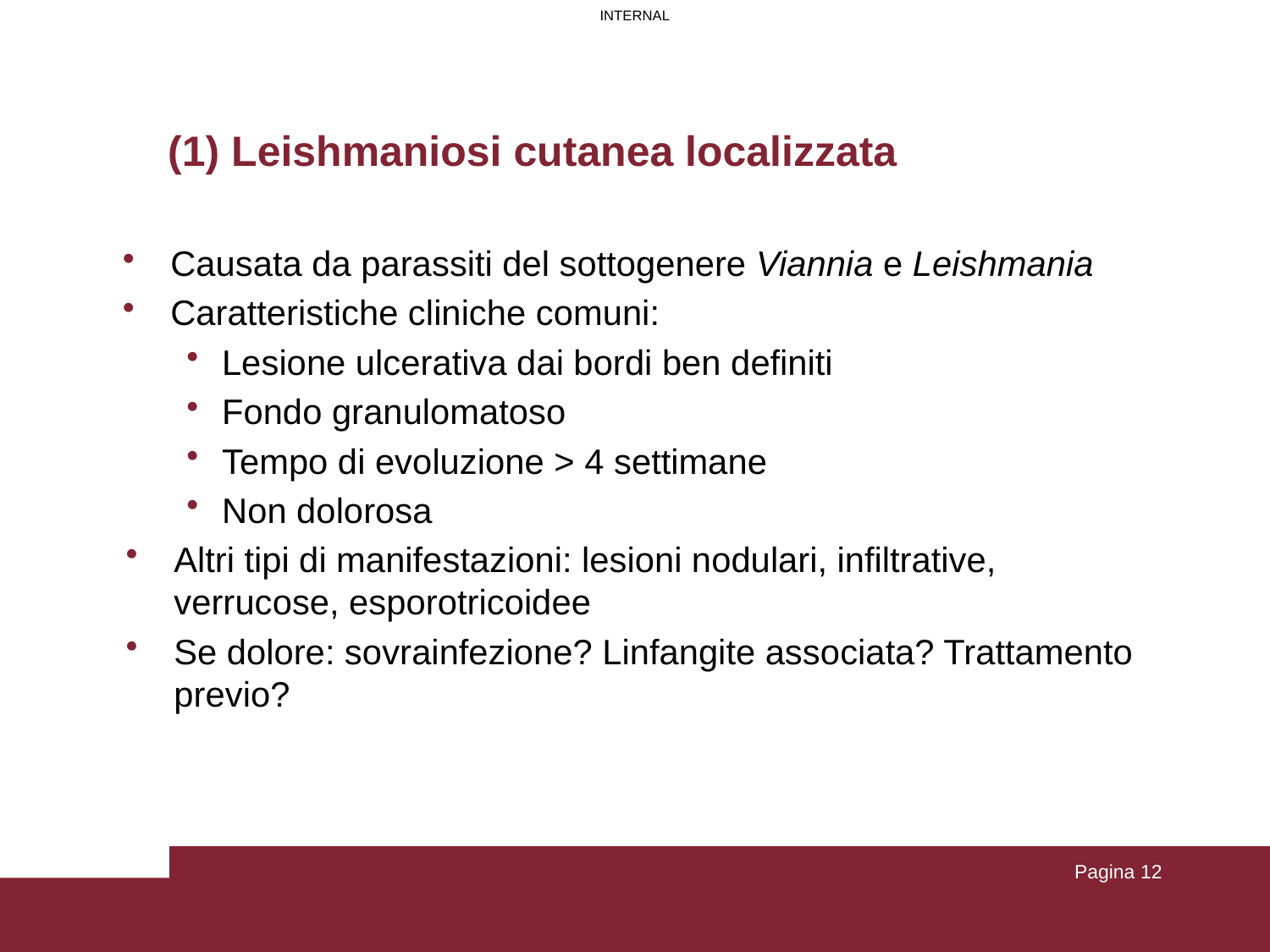

# (1) Leishmaniosi cutanea localizzata
Causata da parassiti del sottogenere Viannia e Leishmania
Caratteristiche cliniche comuni:
Lesione ulcerativa dai bordi ben definiti
Fondo granulomatoso
Tempo di evoluzione > 4 settimane
Non dolorosa
Altri tipi di manifestazioni: lesioni nodulari, infiltrative, verrucose, esporotricoidee
Se dolore: sovrainfezione? Linfangite associata? Trattamento previo?
Pagina 12